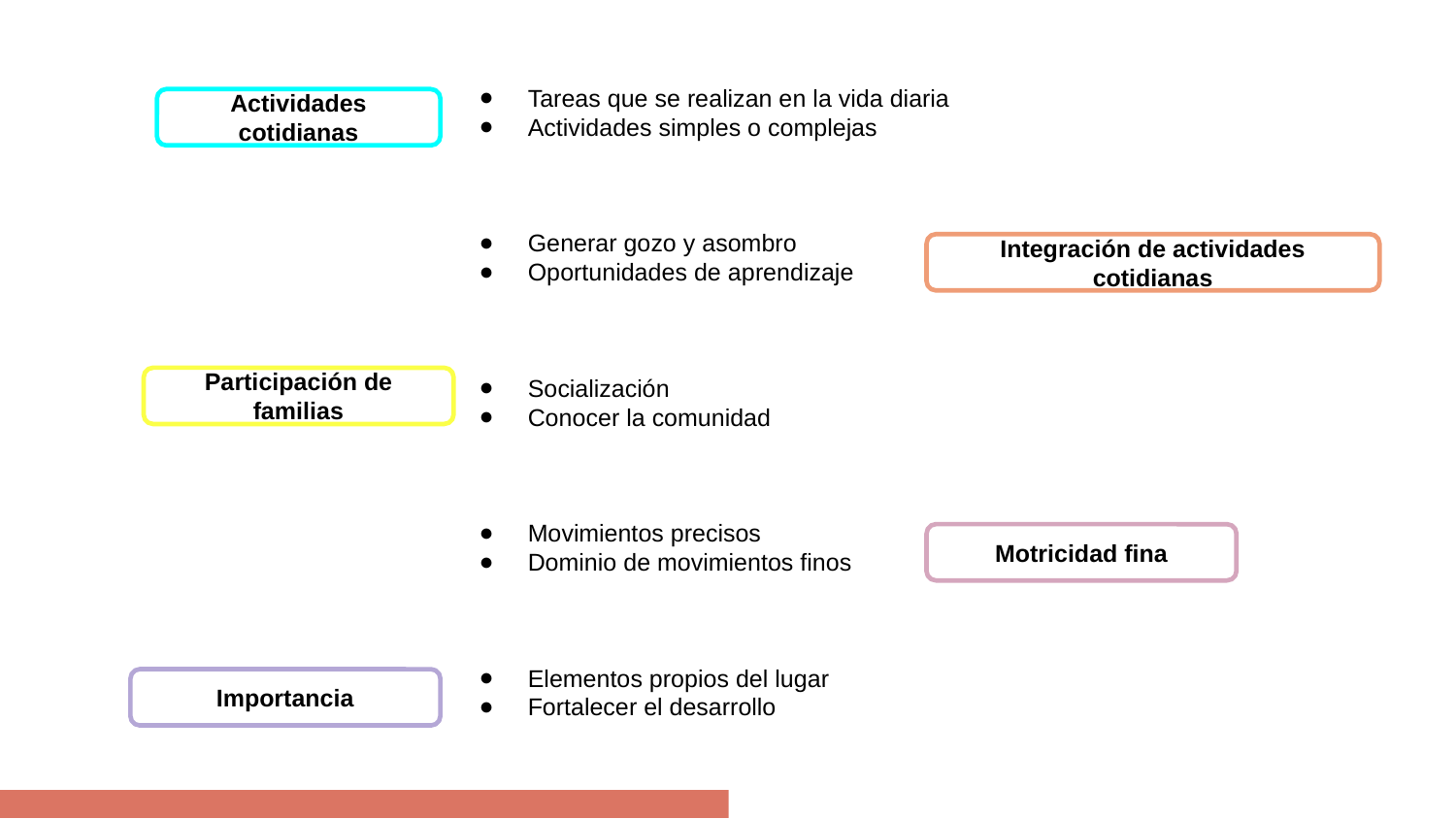

Tareas que se realizan en la vida diaria
Actividades simples o complejas
Actividades cotidianas
Generar gozo y asombro
Oportunidades de aprendizaje
Integración de actividades cotidianas
Socialización
Conocer la comunidad
Participación de familias
Movimientos precisos
Dominio de movimientos finos
Motricidad fina
Elementos propios del lugar
Fortalecer el desarrollo
Importancia